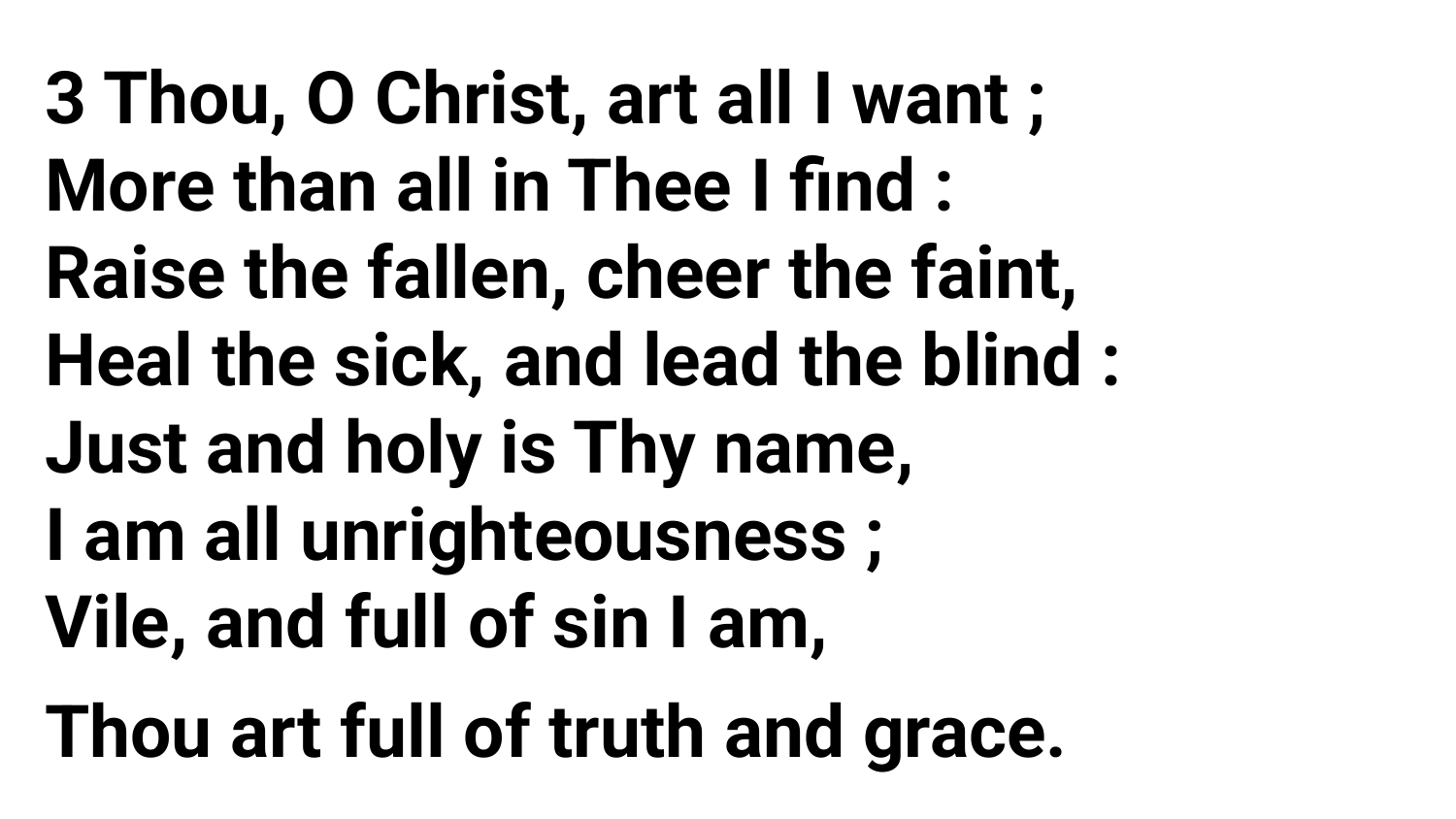

3 Thou, O Christ, art all I want ;
More than all in Thee I find :
Raise the fallen, cheer the faint,
Heal the sick, and lead the blind :
Just and holy is Thy name,
I am all unrighteousness ;
Vile, and full of sin I am,
Thou art full of truth and grace.